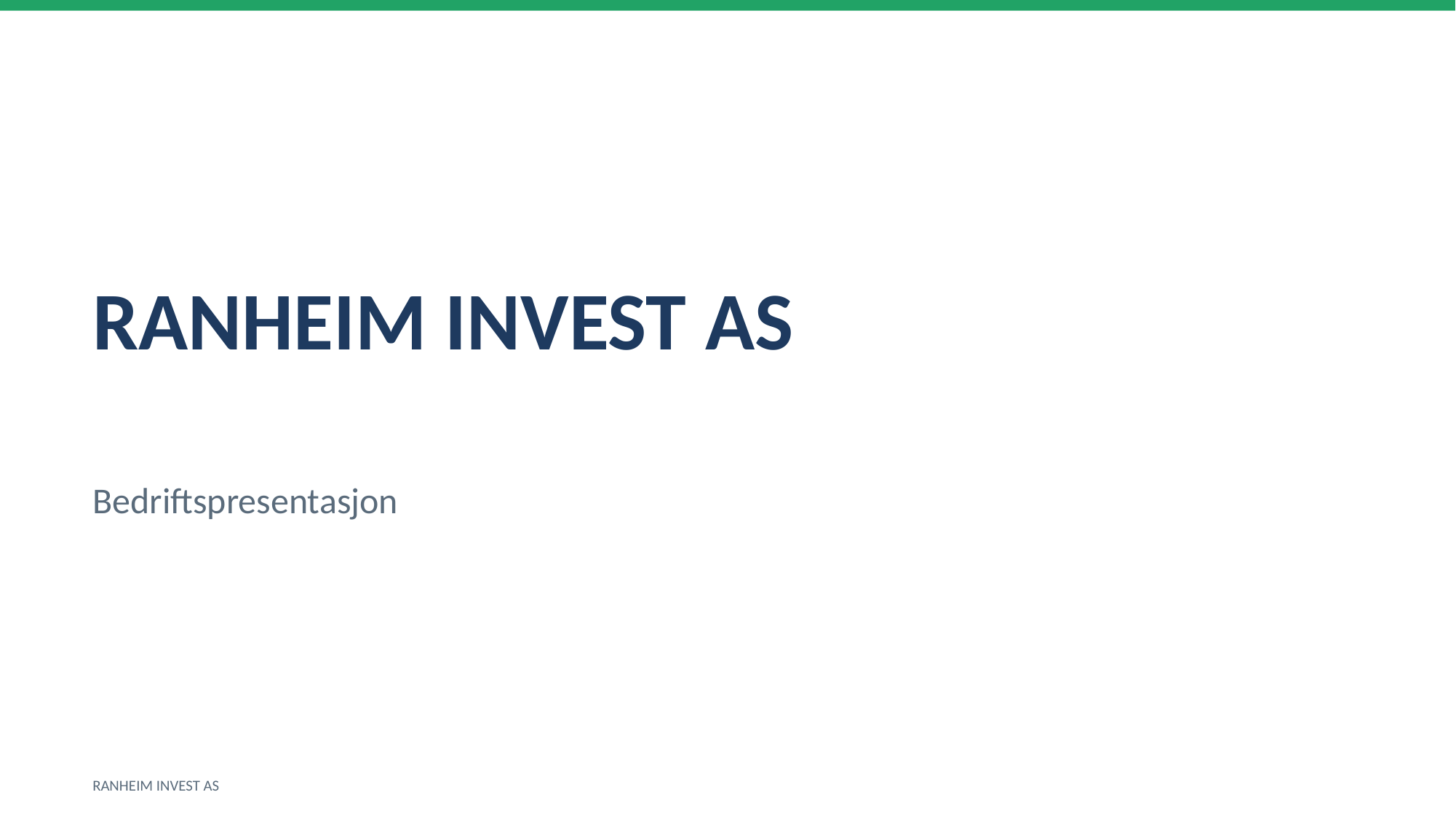

RANHEIM INVEST AS
Bedriftspresentasjon
RANHEIM INVEST AS